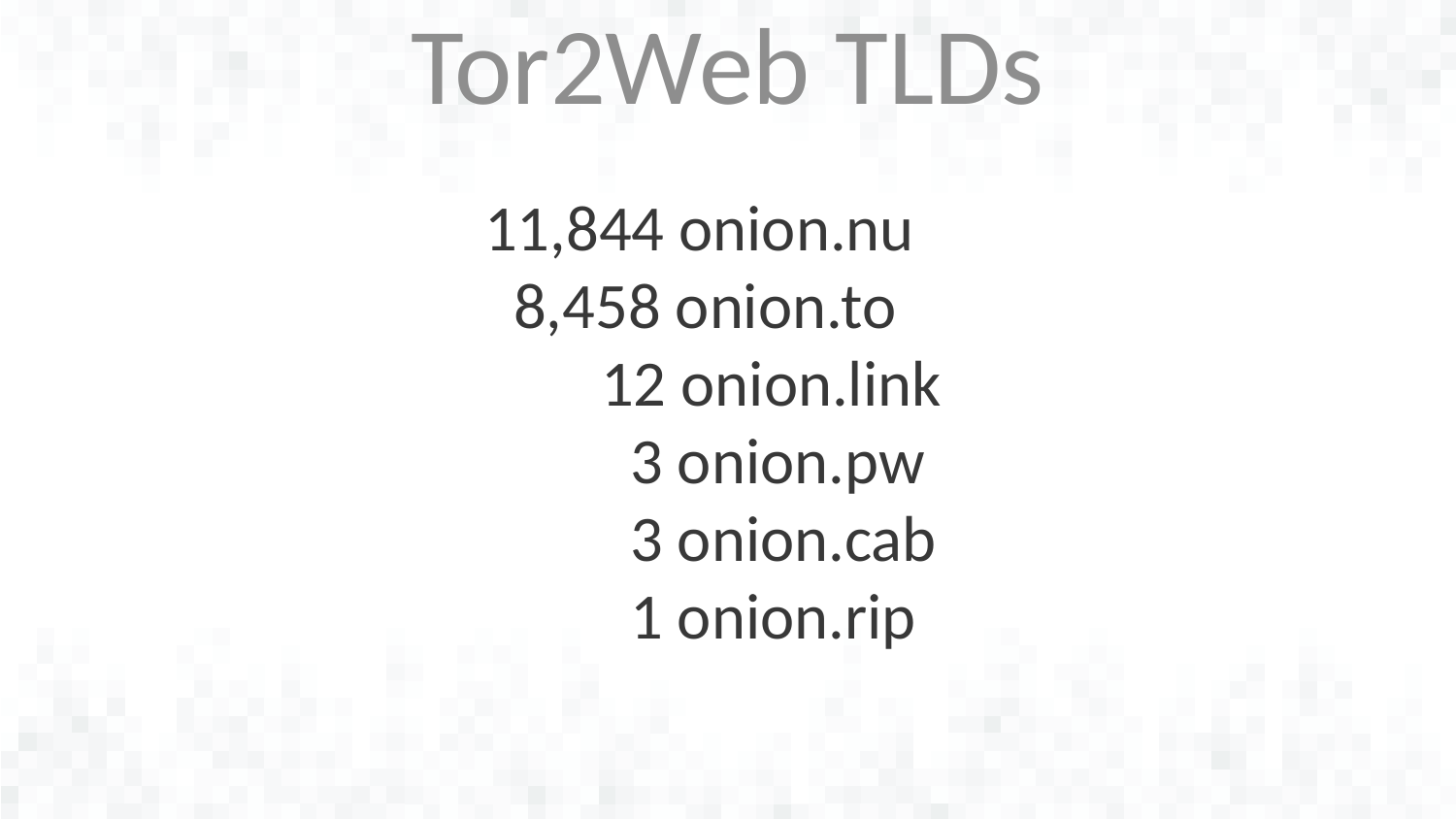

# Tor2Web TLDs
11,844 onion.nu
  8,458 onion.to
        12 onion.link
          3 onion.pw
          3 onion.cab
          1 onion.rip